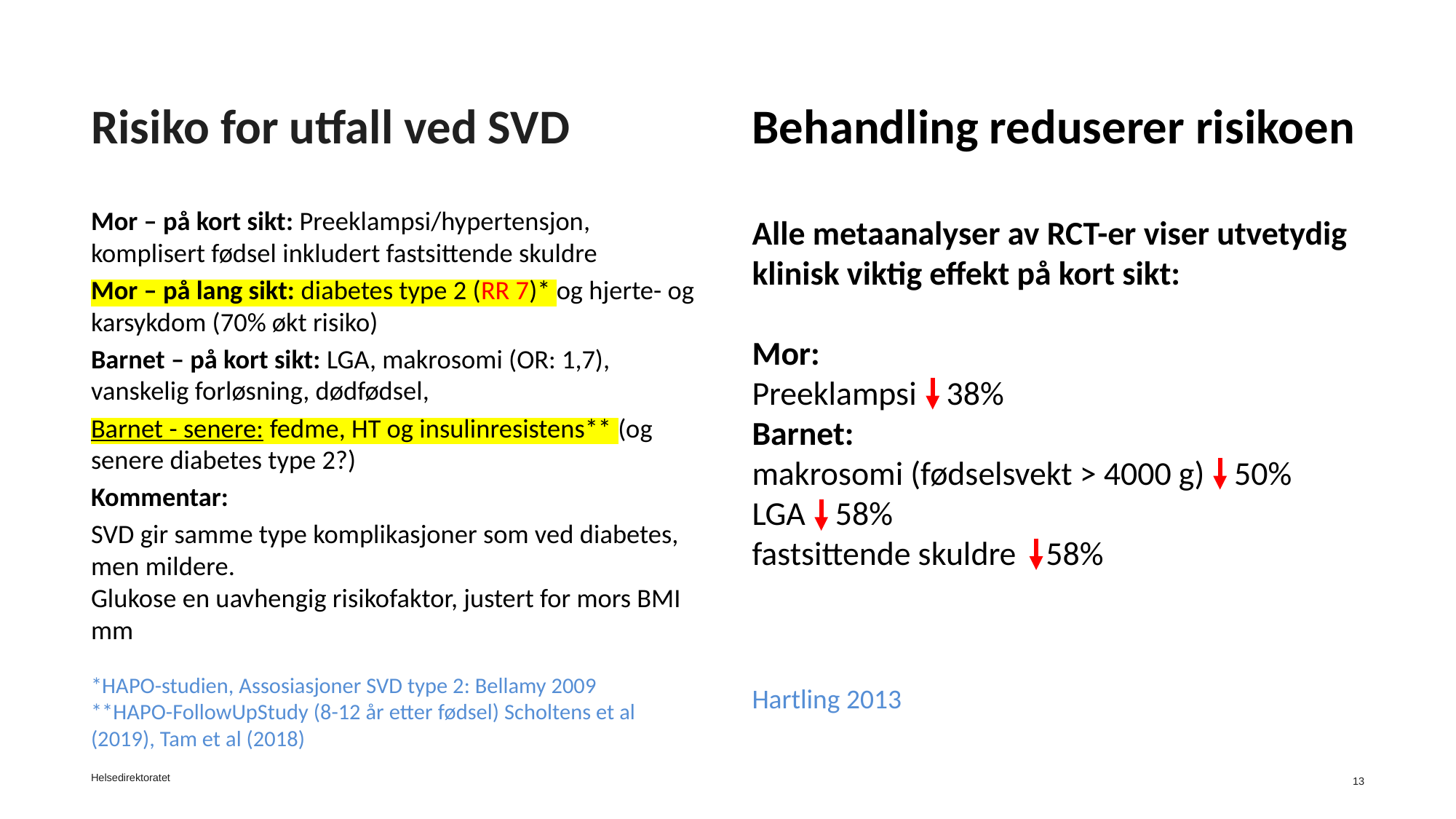

# Risiko for utfall ved SVD
Behandling reduserer risikoen
Mor – på kort sikt: Preeklampsi/hypertensjon, komplisert fødsel inkludert fastsittende skuldre
Mor – på lang sikt: diabetes type 2 (RR 7)* og hjerte- og karsykdom (70% økt risiko)
Barnet – på kort sikt: LGA, makrosomi (OR: 1,7), vanskelig forløsning, dødfødsel,
Barnet - senere: fedme, HT og insulinresistens** (og senere diabetes type 2?)
Kommentar:
SVD gir samme type komplikasjoner som ved diabetes, men mildere.
Glukose en uavhengig risikofaktor, justert for mors BMI mm

*HAPO-studien, Assosiasjoner SVD type 2: Bellamy 2009
**HAPO-FollowUpStudy (8-12 år etter fødsel) Scholtens et al (2019), Tam et al (2018)
Alle metaanalyser av RCT-er viser utvetydig klinisk viktig effekt på kort sikt:

Mor:
Preeklampsi    38%
Barnet:
makrosomi (fødselsvekt > 4000 g)    50%
LGA    58%
fastsittende skuldre    58%

Hartling 2013

Helsedirektoratet
13